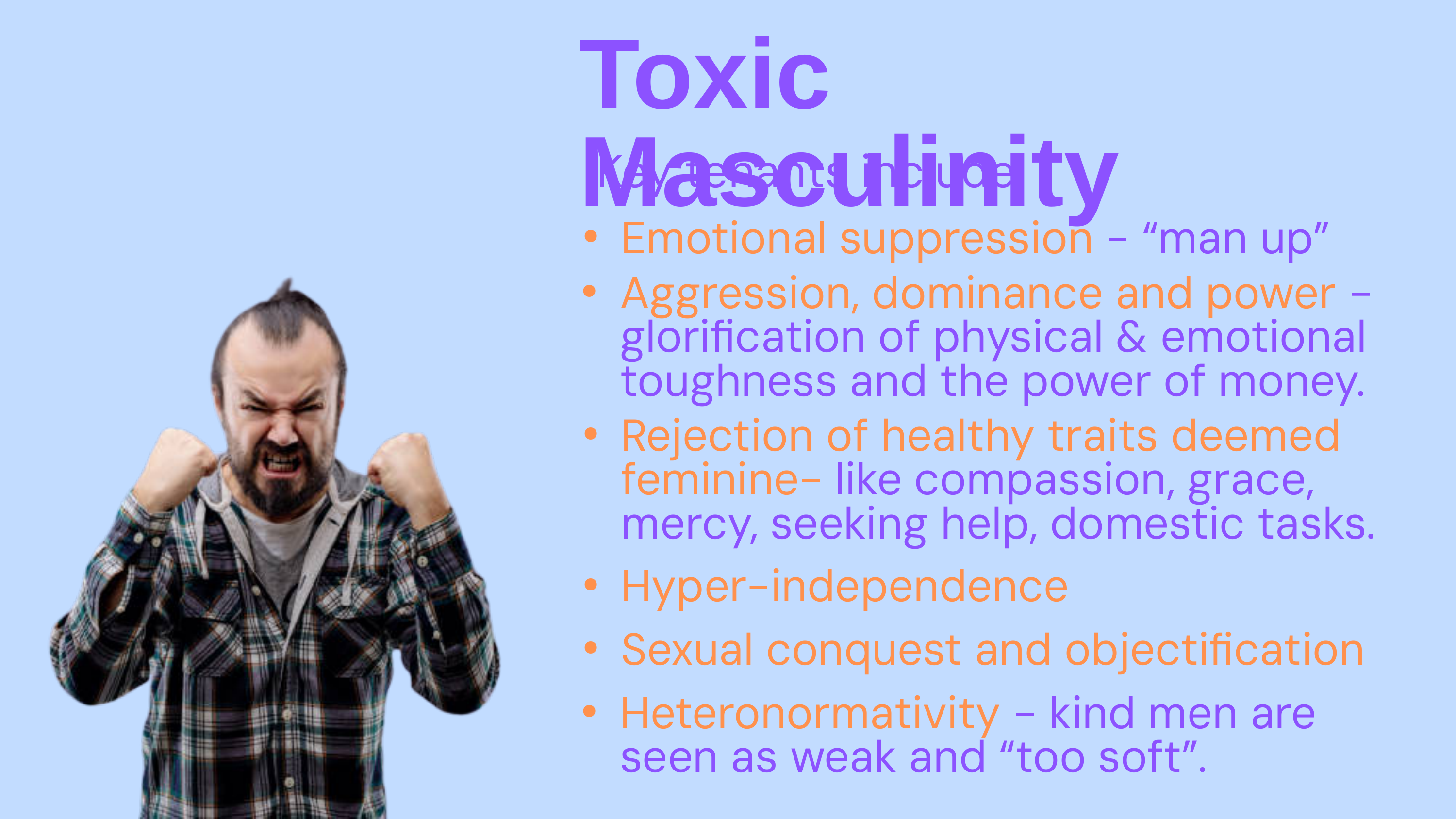

Toxic Masculinity

Key tenants include:

Emotional suppression - “man up”

Aggression, dominance and power -glorification of physical & emotional toughness and the power of money.

Rejection of healthy traits deemed feminine- like compassion, grace, mercy, seeking help, domestic tasks.
Hyper-independence
Sexual conquest and objectification
Heteronormativity - kind men are seen as weak and “too soft”.